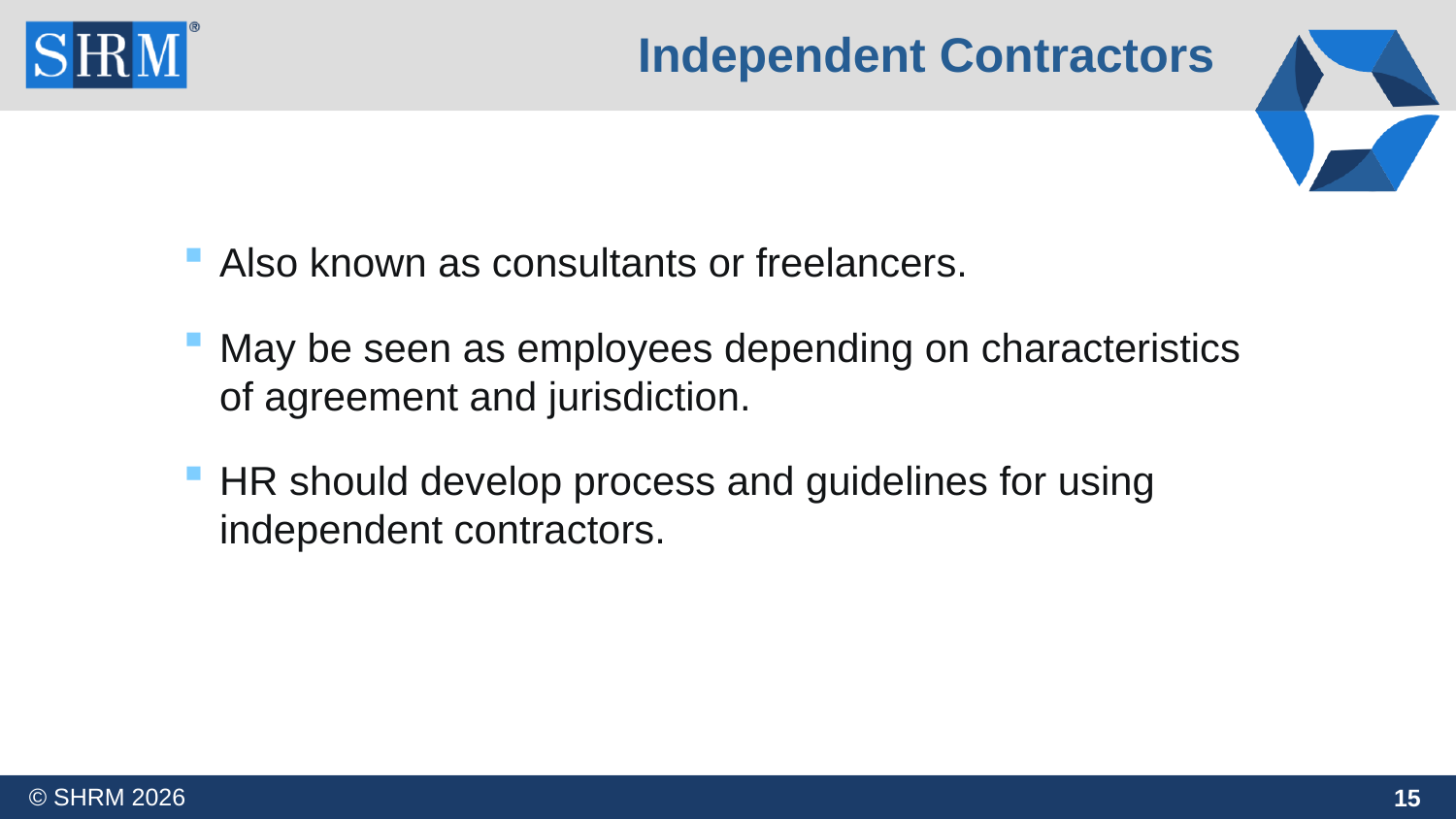

Independent Contractors
Also known as consultants or freelancers.
May be seen as employees depending on characteristics of agreement and jurisdiction.
HR should develop process and guidelines for using independent contractors.